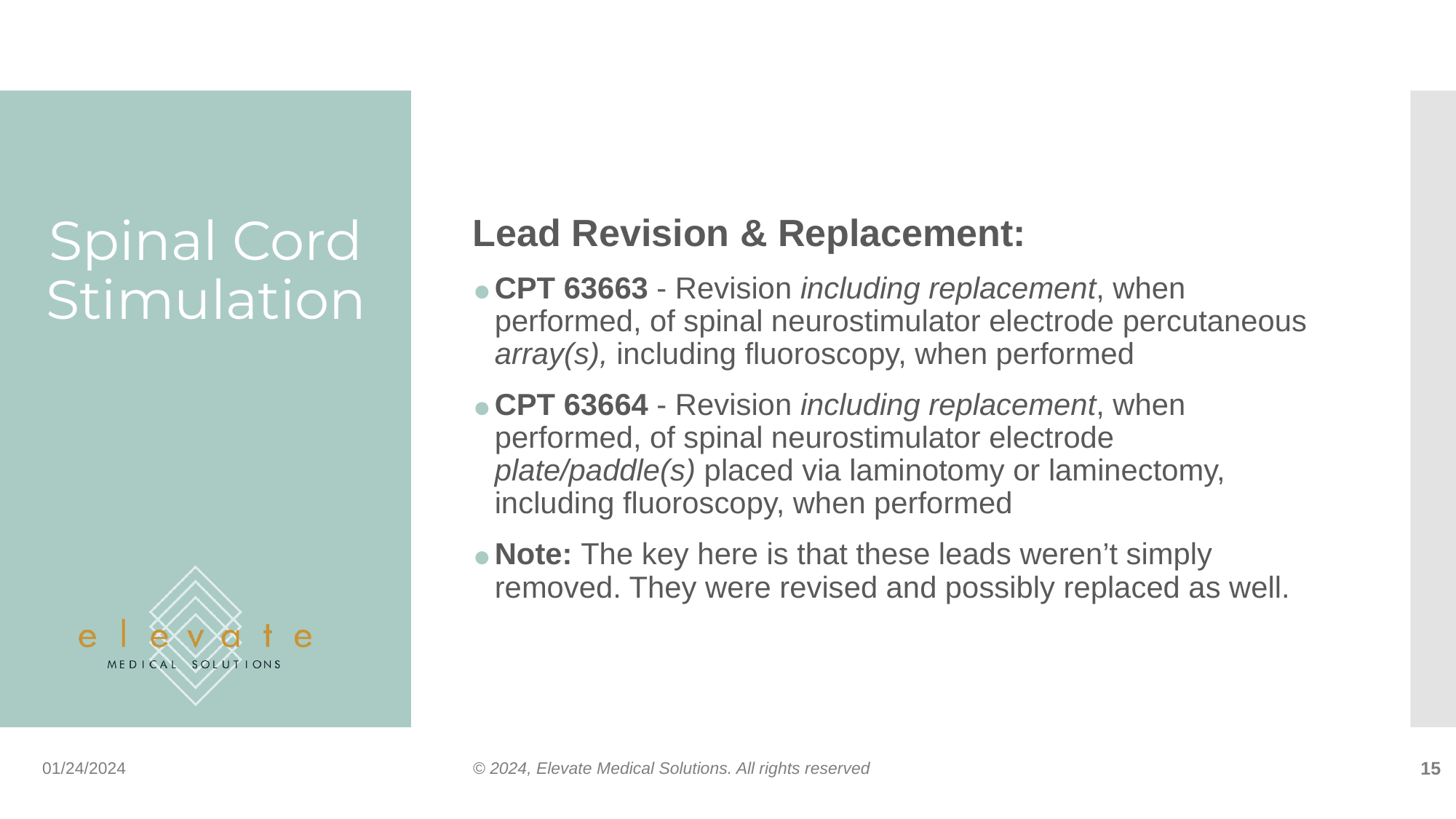

Lead Revision & Replacement:
CPT 63663 - Revision including replacement, when performed, of spinal neurostimulator electrode percutaneous array(s), including fluoroscopy, when performed
CPT 63664 - Revision including replacement, when performed, of spinal neurostimulator electrode plate/paddle(s) placed via laminotomy or laminectomy, including fluoroscopy, when performed
Note: The key here is that these leads weren’t simply removed. They were revised and possibly replaced as well.
# Spinal Cord Stimulation
01/24/2024
© 2024, Elevate Medical Solutions. All rights reserved
15